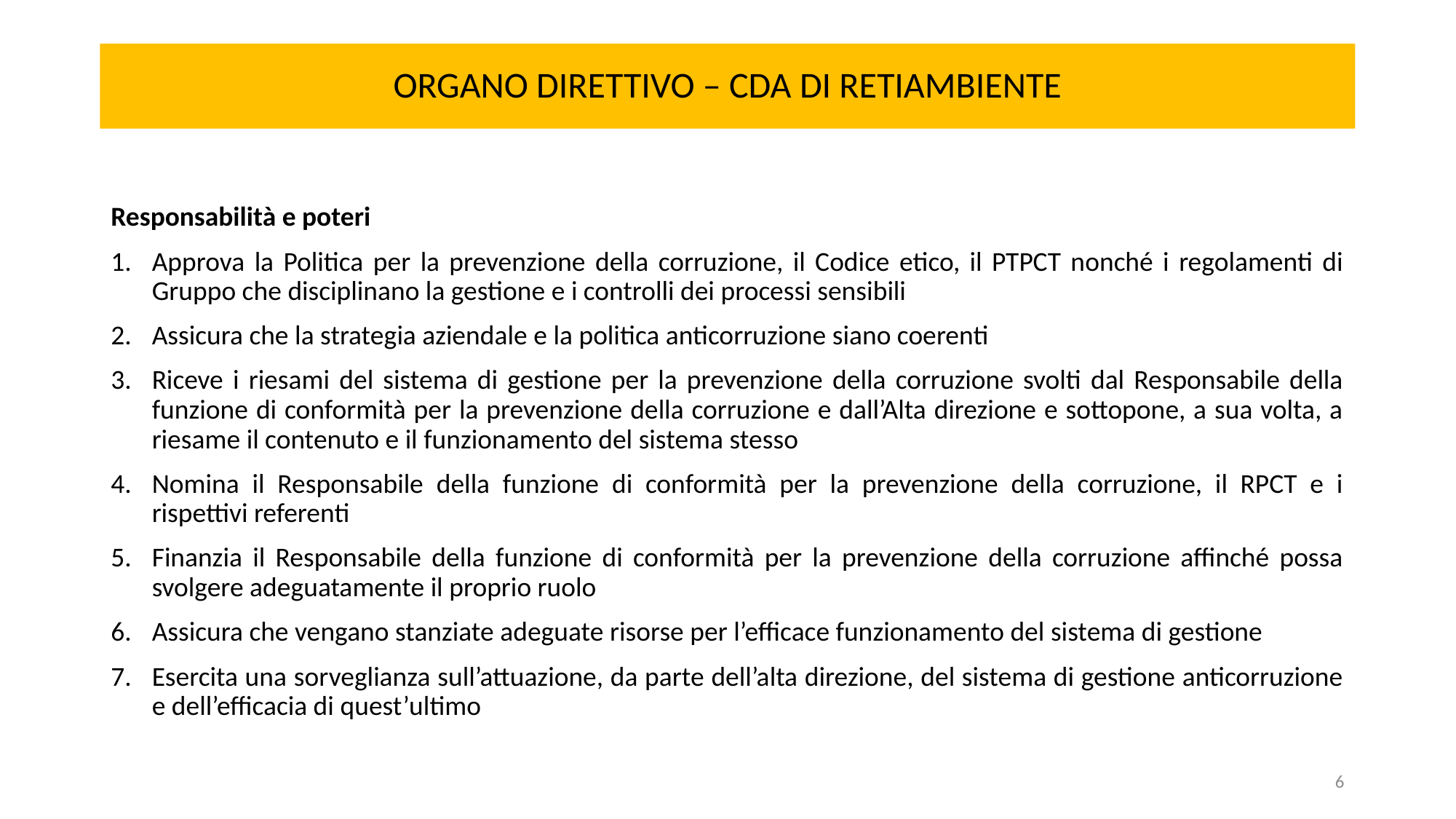

# ORGANO DIRETTIVO – CDA DI RETIAMBIENTE
Responsabilità e poteri
Approva la Politica per la prevenzione della corruzione, il Codice etico, il PTPCT nonché i regolamenti di Gruppo che disciplinano la gestione e i controlli dei processi sensibili
Assicura che la strategia aziendale e la politica anticorruzione siano coerenti
Riceve i riesami del sistema di gestione per la prevenzione della corruzione svolti dal Responsabile della funzione di conformità per la prevenzione della corruzione e dall’Alta direzione e sottopone, a sua volta, a riesame il contenuto e il funzionamento del sistema stesso
Nomina il Responsabile della funzione di conformità per la prevenzione della corruzione, il RPCT e i rispettivi referenti
Finanzia il Responsabile della funzione di conformità per la prevenzione della corruzione affinché possa svolgere adeguatamente il proprio ruolo
Assicura che vengano stanziate adeguate risorse per l’efficace funzionamento del sistema di gestione
Esercita una sorveglianza sull’attuazione, da parte dell’alta direzione, del sistema di gestione anticorruzione e dell’efficacia di quest’ultimo
6